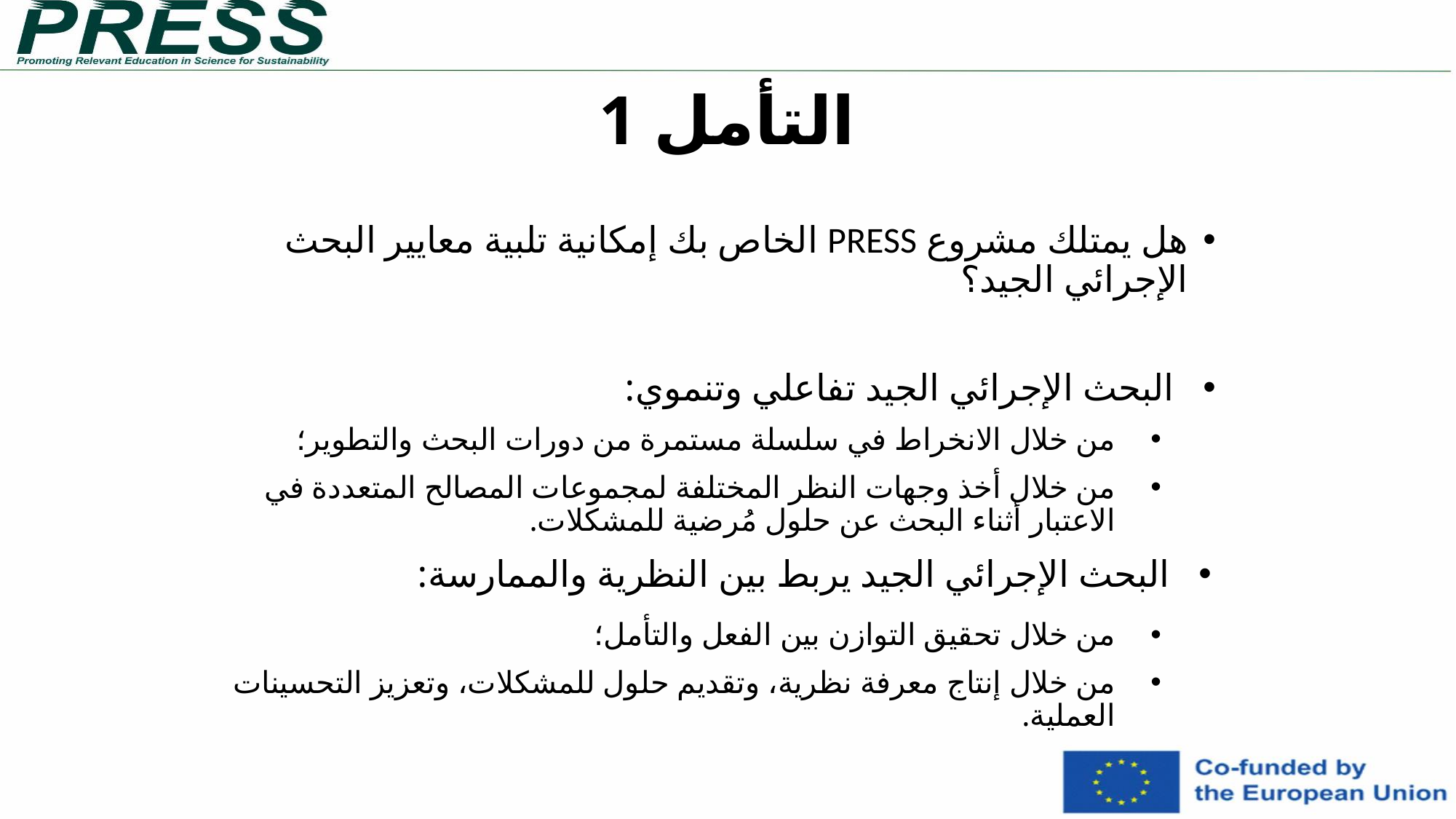

التأمل 1
# هل يمتلك مشروع PRESS الخاص بك إمكانية تلبية معايير البحث الإجرائي الجيد؟

البحث الإجرائي الجيد تفاعلي وتنموي:
من خلال الانخراط في سلسلة مستمرة من دورات البحث والتطوير؛
من خلال أخذ وجهات النظر المختلفة لمجموعات المصالح المتعددة في الاعتبار أثناء البحث عن حلول مُرضية للمشكلات.
البحث الإجرائي الجيد يربط بين النظرية والممارسة:
من خلال تحقيق التوازن بين الفعل والتأمل؛
من خلال إنتاج معرفة نظرية، وتقديم حلول للمشكلات، وتعزيز التحسينات العملية.